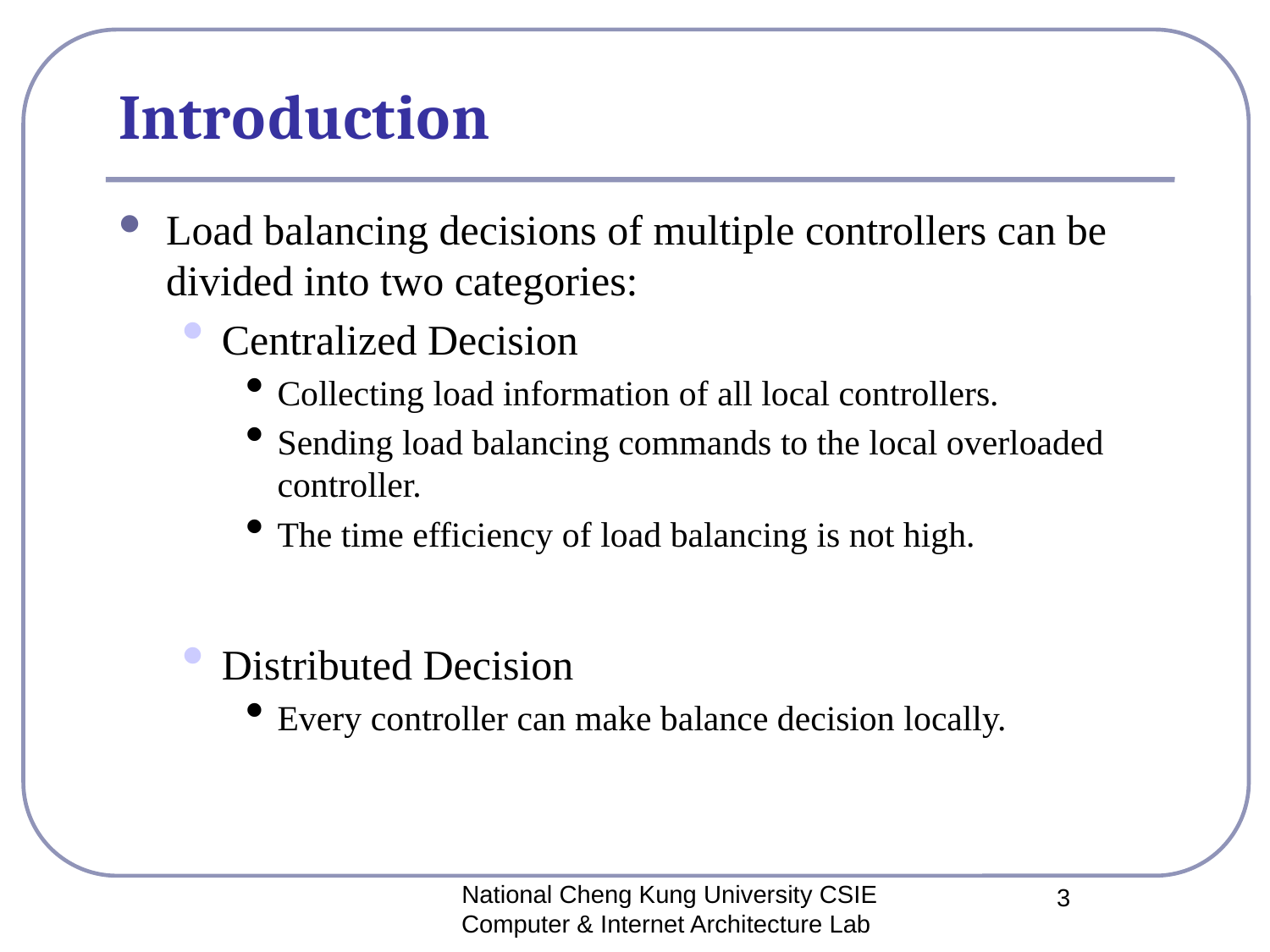

# Introduction
Load balancing decisions of multiple controllers can be divided into two categories:
Centralized Decision
Collecting load information of all local controllers.
Sending load balancing commands to the local overloaded controller.
The time efficiency of load balancing is not high.

Distributed Decision
Every controller can make balance decision locally.
National Cheng Kung University CSIE Computer & Internet Architecture Lab
3